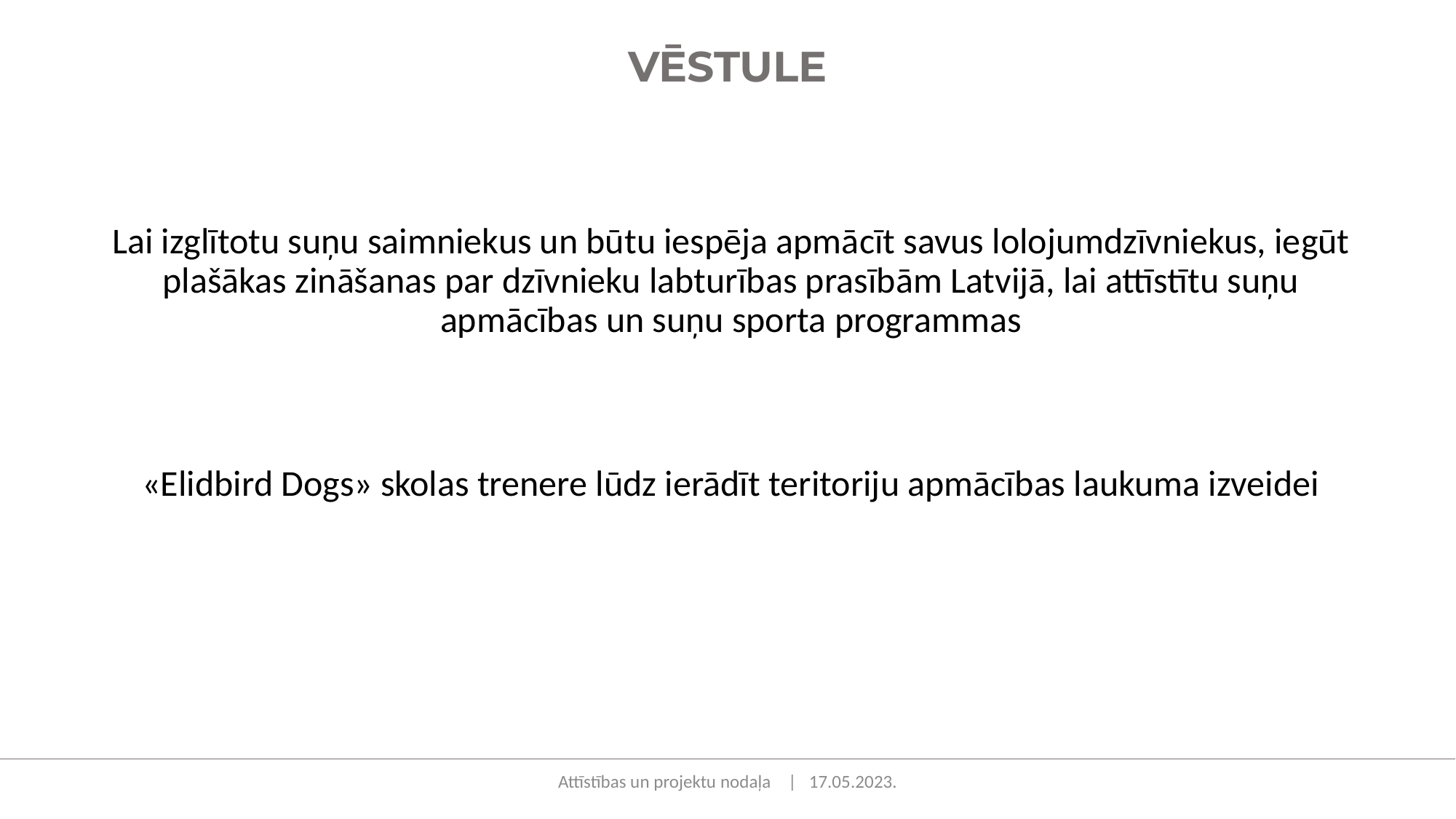

VĒSTULE

Lai izglītotu suņu saimniekus un būtu iespēja apmācīt savus lolojumdzīvniekus, iegūt plašākas zināšanas par dzīvnieku labturības prasībām Latvijā, lai attīstītu suņu apmācības un suņu sporta programmas

«Elidbird Dogs» skolas trenere lūdz ierādīt teritoriju apmācības laukuma izveidei
Attīstības un projektu nodaļa    |   17.05.2023.